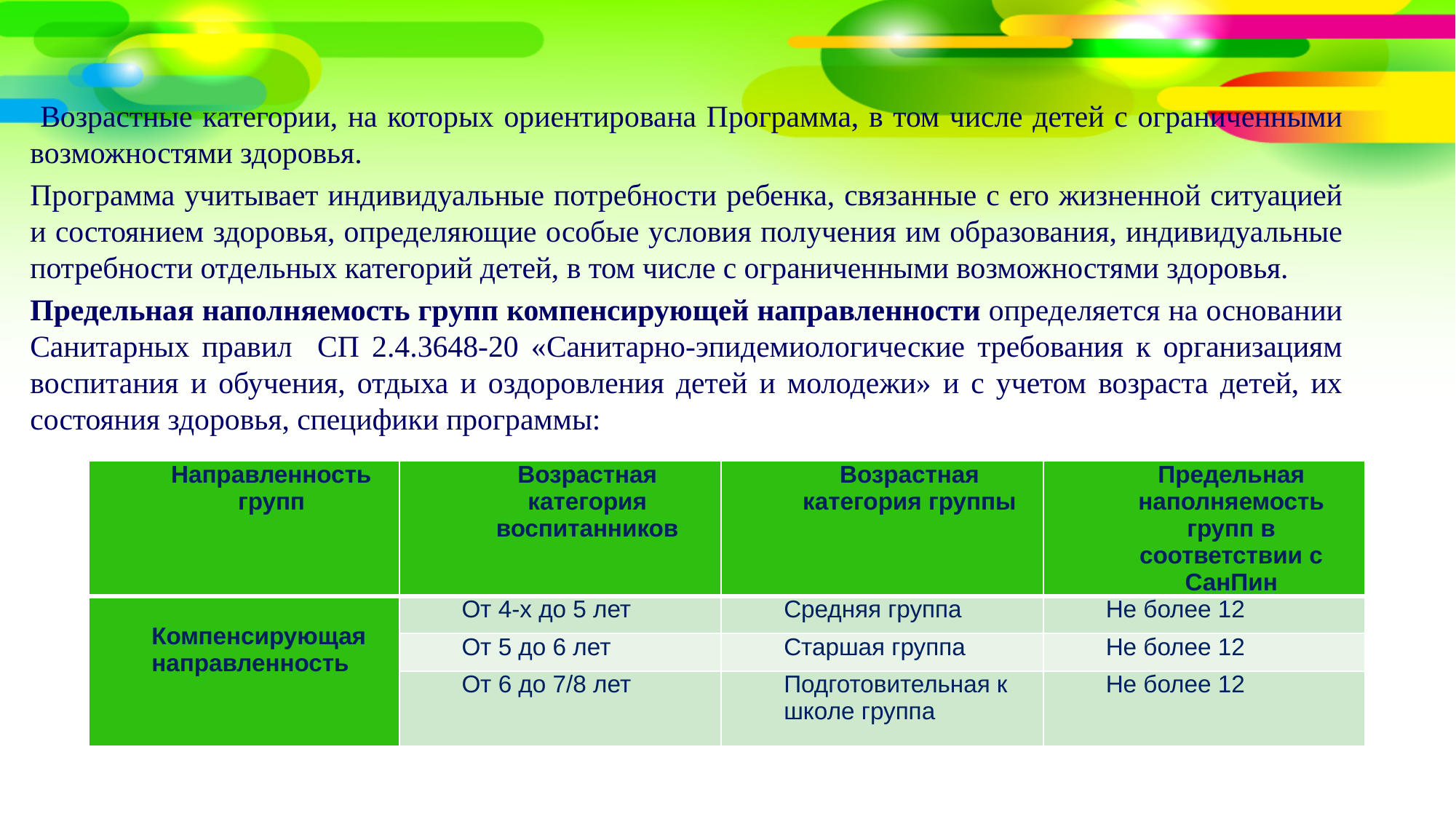

Возрастные категории, на которых ориентирована Программа, в том числе детей с ограниченными возможностями здоровья.
Программа учитывает индивидуальные потребности ребенка, связанные с его жизненной ситуацией и состоянием здоровья, определяющие особые условия получения им образования, индивидуальные потребности отдельных категорий детей, в том числе с ограниченными возможностями здоровья.
Предельная наполняемость групп компенсирующей направленности определяется на основании Санитарных правил  СП 2.4.3648-20 «Санитарно-эпидемиологические требования к организациям воспитания и обучения, отдыха и оздоровления детей и молодежи» и с учетом возраста детей, их состояния здоровья, специфики программы:

| Направленность групп | Возрастная категория воспитанников | Возрастная категория группы | Предельная наполняемость групп в соответствии с СанПин |
| --- | --- | --- | --- |
| Компенсирующая направленность | От 4-х до 5 лет | Средняя группа | Не более 12 |
|  | От 5 до 6 лет | Старшая группа | Не более 12 |
|  | От 6 до 7/8 лет | Подготовительная к школе группа | Не более 12 |